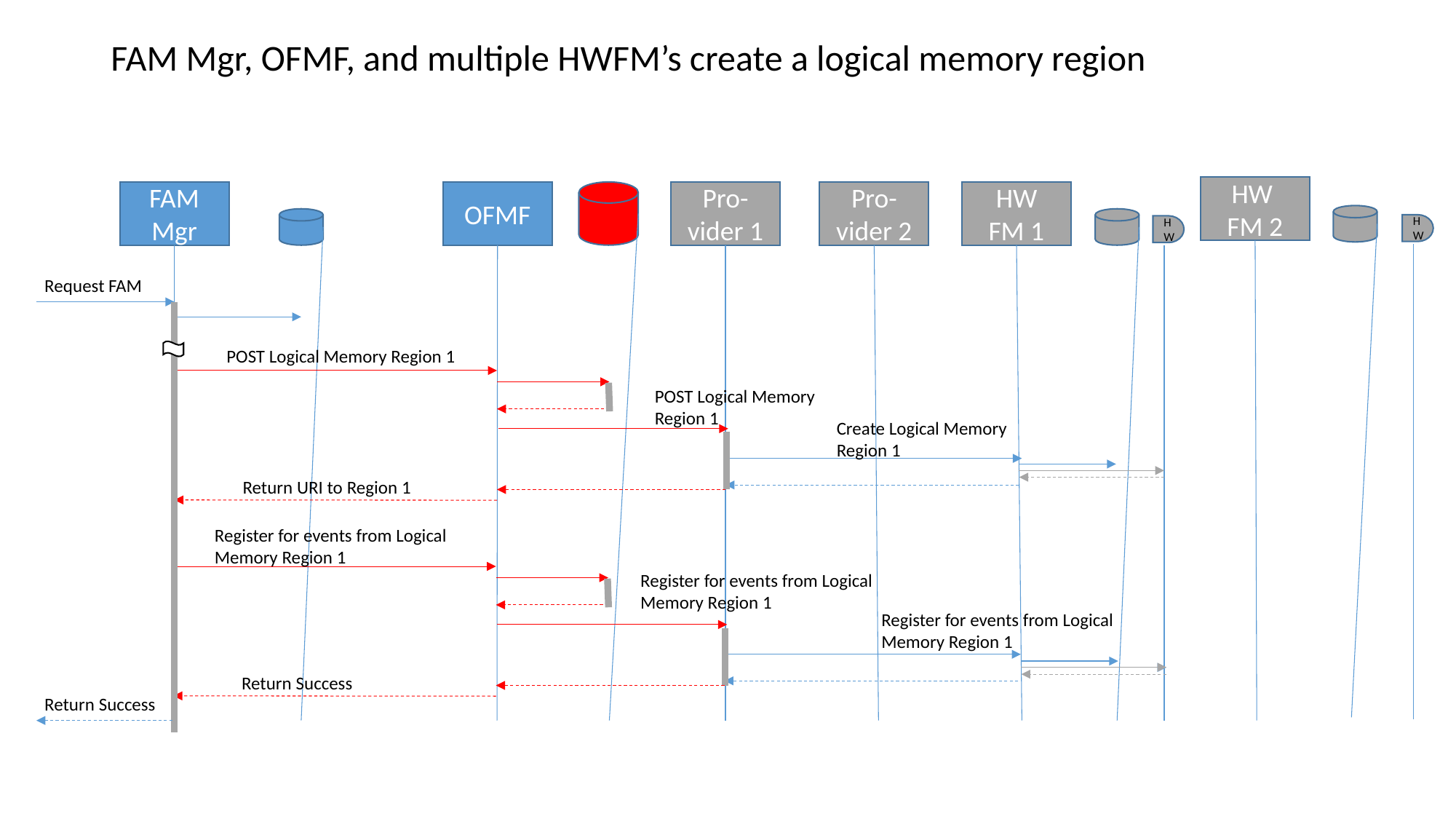

# FAM Mgr, OFMF, and multiple HWFM’s create a logical memory region
HW
FM 2
FAM Mgr
OFMF

Pro-vider 1
Pro-vider 2
HW
FM 1

HW
HW
Request FAM
POST Logical Memory Region 1

POST Logical Memory Region 1
Create Logical Memory Region 1
Return URI to Region 1
Register for events from Logical Memory Region 1
Register for events from Logical Memory Region 1
Register for events from Logical Memory Region 1
Return Success
Return Success